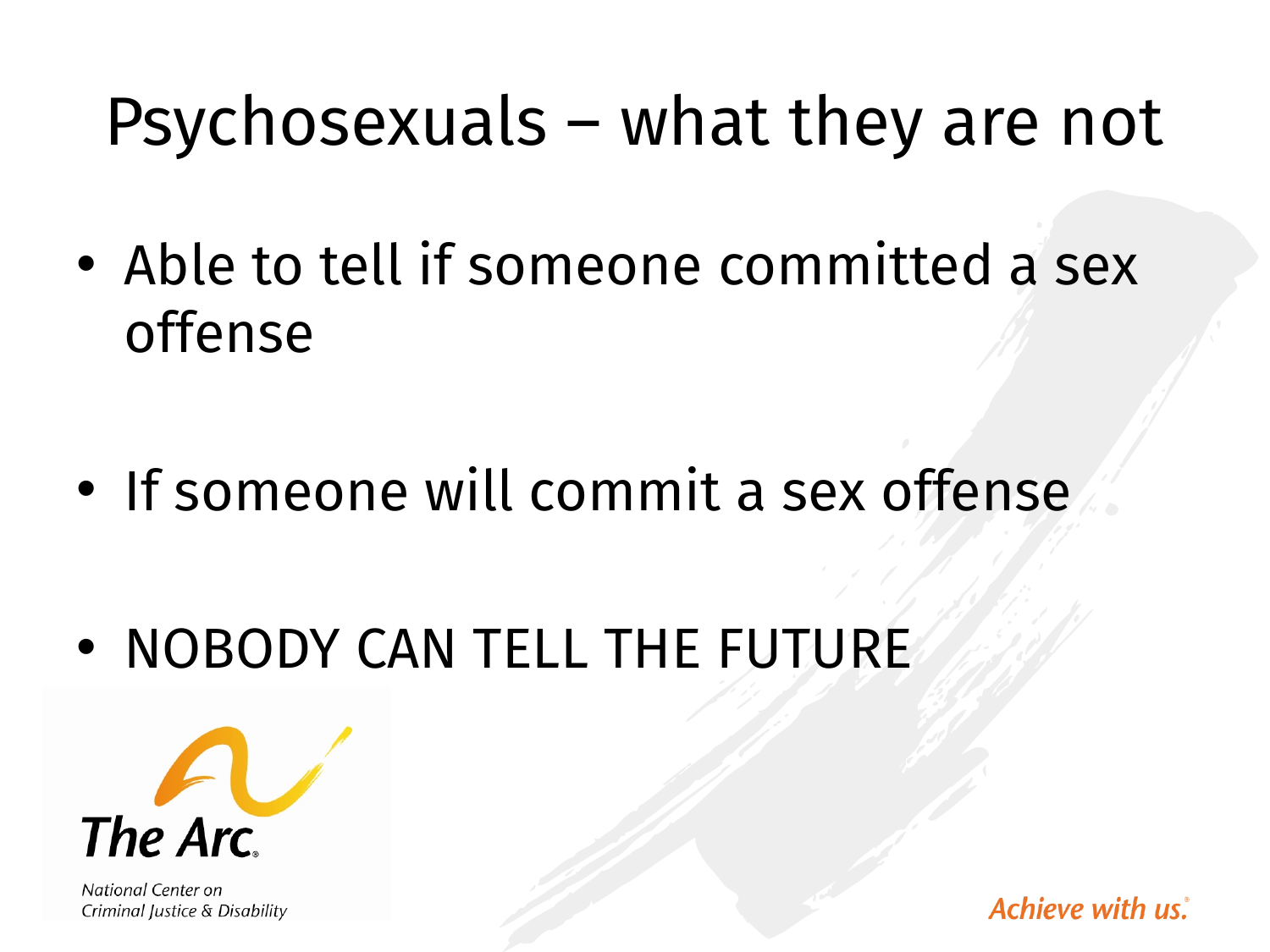

# Psychosexuals – what they are not
Able to tell if someone committed a sex offense

If someone will commit a sex offense

NOBODY CAN TELL THE FUTURE